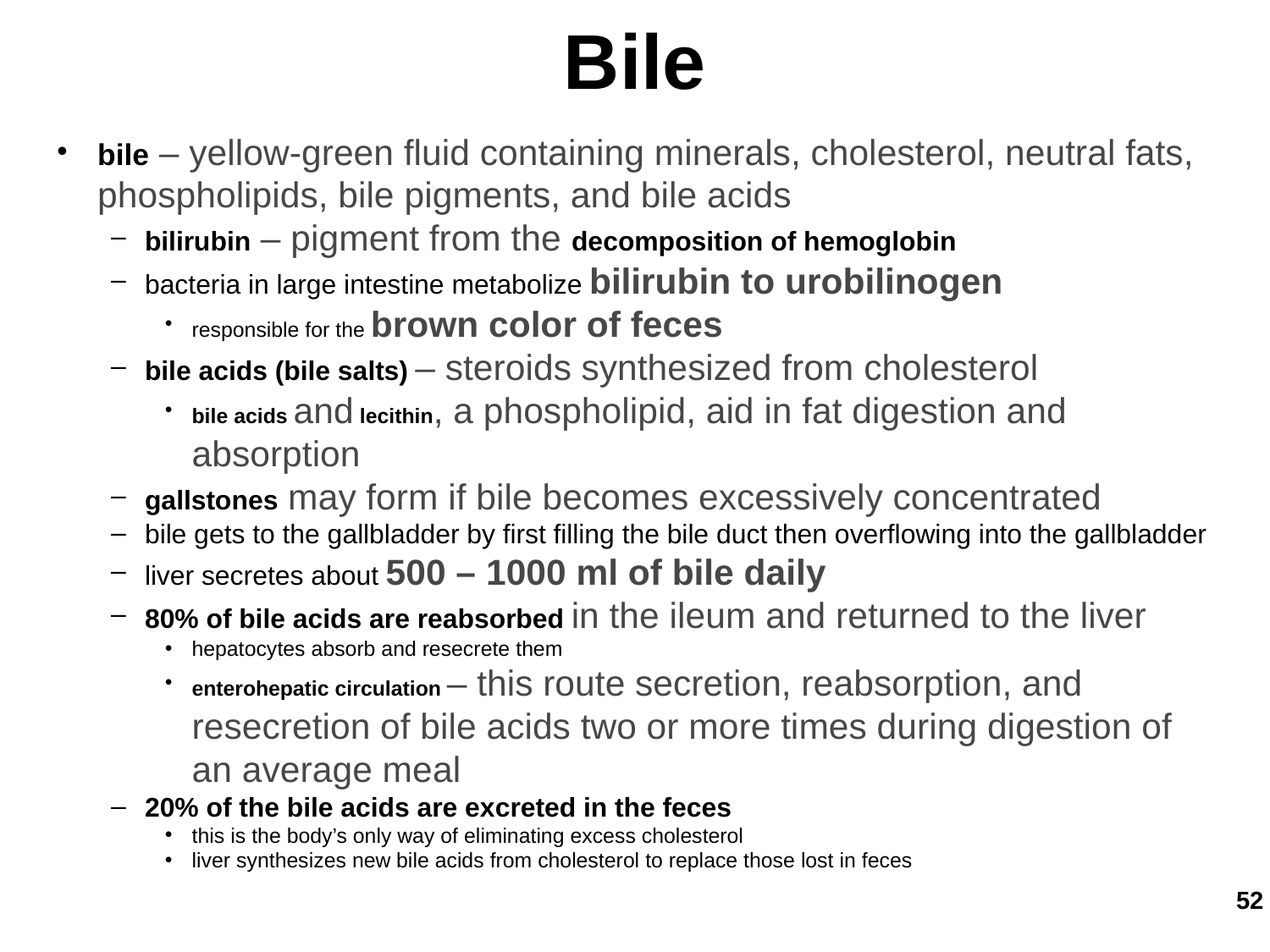

Bile
bile – yellow-green fluid containing minerals, cholesterol, neutral fats, phospholipids, bile pigments, and bile acids
bilirubin – pigment from the decomposition of hemoglobin
bacteria in large intestine metabolize bilirubin to urobilinogen
responsible for the brown color of feces
bile acids (bile salts) – steroids synthesized from cholesterol
bile acids and lecithin, a phospholipid, aid in fat digestion and absorption
gallstones may form if bile becomes excessively concentrated
bile gets to the gallbladder by first filling the bile duct then overflowing into the gallbladder
liver secretes about 500 – 1000 ml of bile daily
80% of bile acids are reabsorbed in the ileum and returned to the liver
hepatocytes absorb and resecrete them
enterohepatic circulation – this route secretion, reabsorption, and resecretion of bile acids two or more times during digestion of an average meal
20% of the bile acids are excreted in the feces
this is the body’s only way of eliminating excess cholesterol
liver synthesizes new bile acids from cholesterol to replace those lost in feces
52